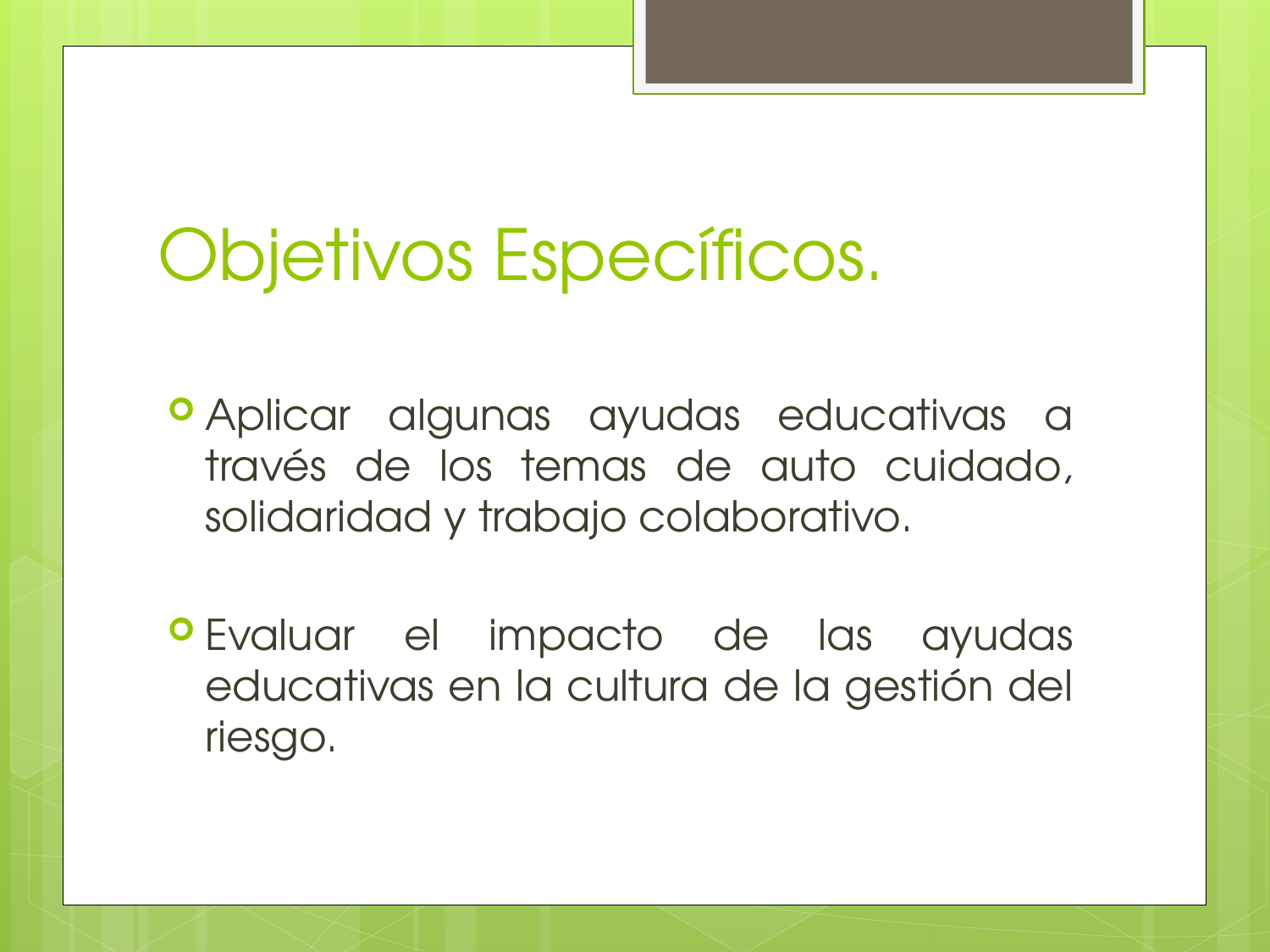

# Objetivos Específicos.

Aplicar algunas ayudas educativas a través de los temas de auto cuidado, solidaridad y trabajo colaborativo.

Evaluar el impacto de las ayudas educativas en la cultura de la gestión del riesgo.